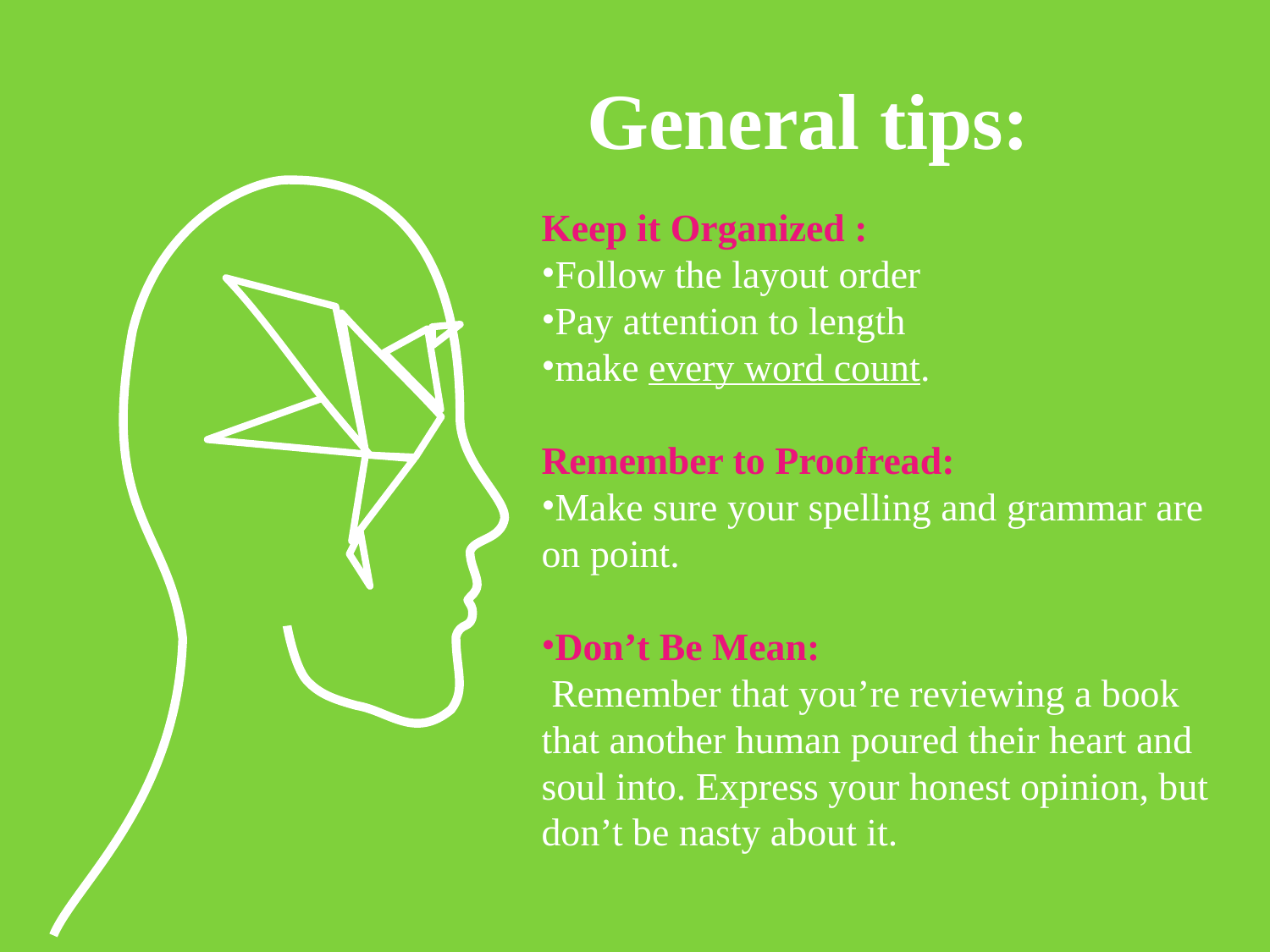

General tips:

Keep it Organized :
Follow the layout order
Pay attention to length
make every word count.

Remember to Proofread:
Make sure your spelling and grammar are on point.

Don’t Be Mean:
 Remember that you’re reviewing a book that another human poured their heart and soul into. Express your honest opinion, but don’t be nasty about it.